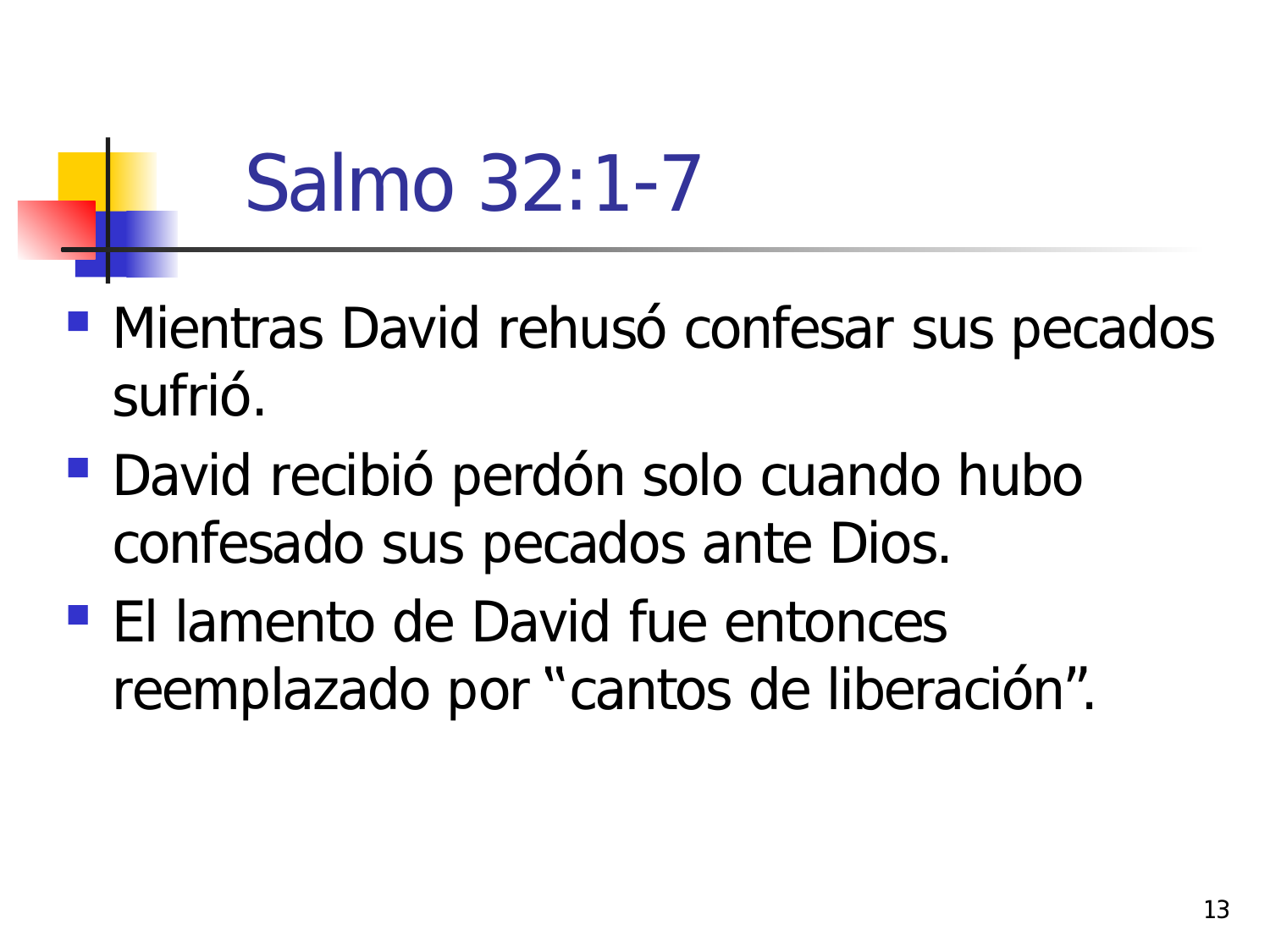

# Salmo 32:1-7
Mientras David rehusó confesar sus pecados sufrió.
David recibió perdón solo cuando hubo confesado sus pecados ante Dios.
El lamento de David fue entonces reemplazado por “cantos de liberación”.
13